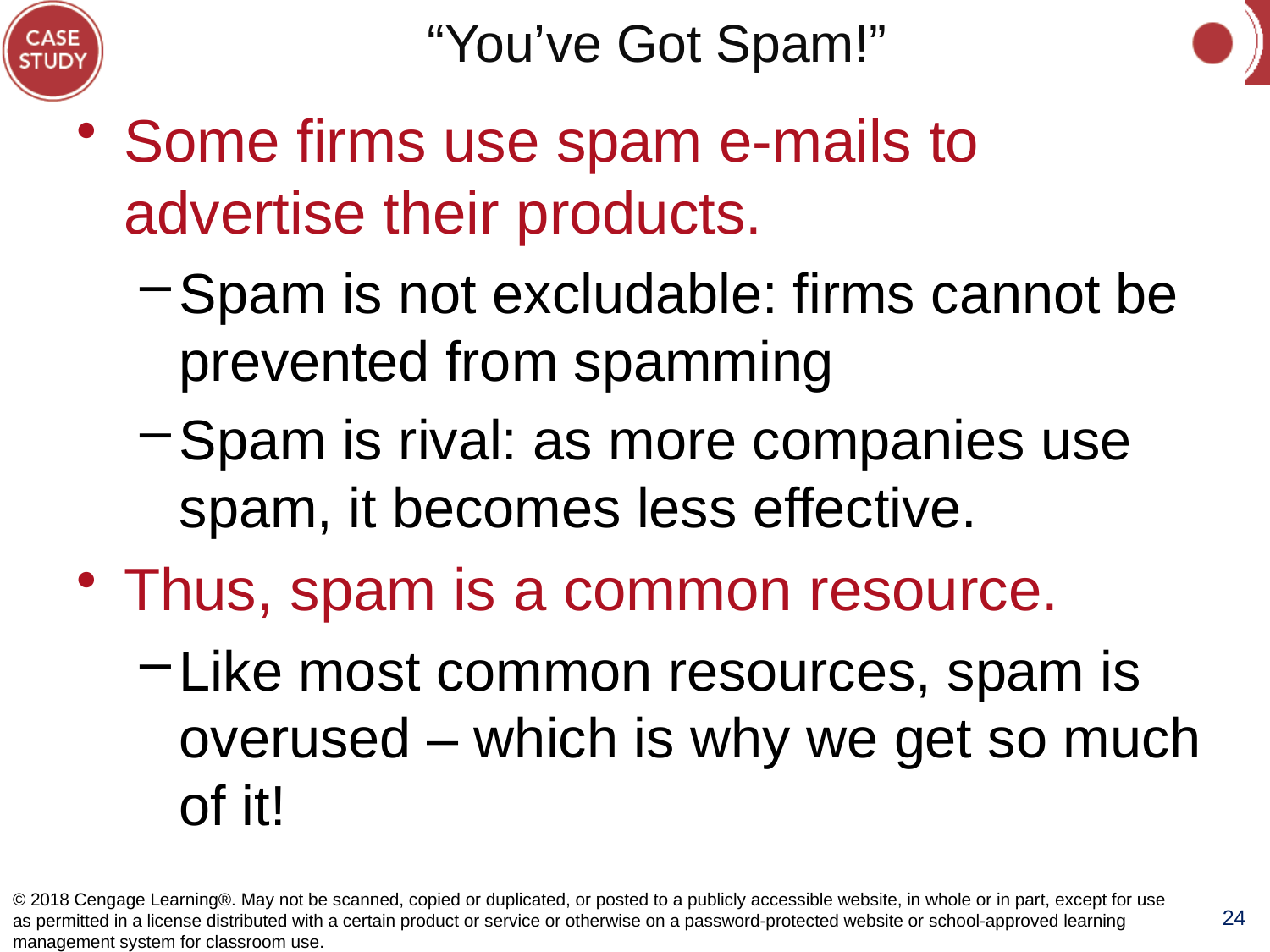

# “You’ve Got Spam!”
Some firms use spam e-mails to advertise their products.
Spam is not excludable: firms cannot be prevented from spamming
Spam is rival: as more companies use spam, it becomes less effective.
Thus, spam is a common resource.
Like most common resources, spam is overused – which is why we get so much of it!

© 2018 Cengage Learning®. May not be scanned, copied or duplicated, or posted to a publicly accessible website, in whole or in part, except for use as permitted in a license distributed with a certain product or service or otherwise on a password-protected website or school-approved learning management system for classroom use.
24